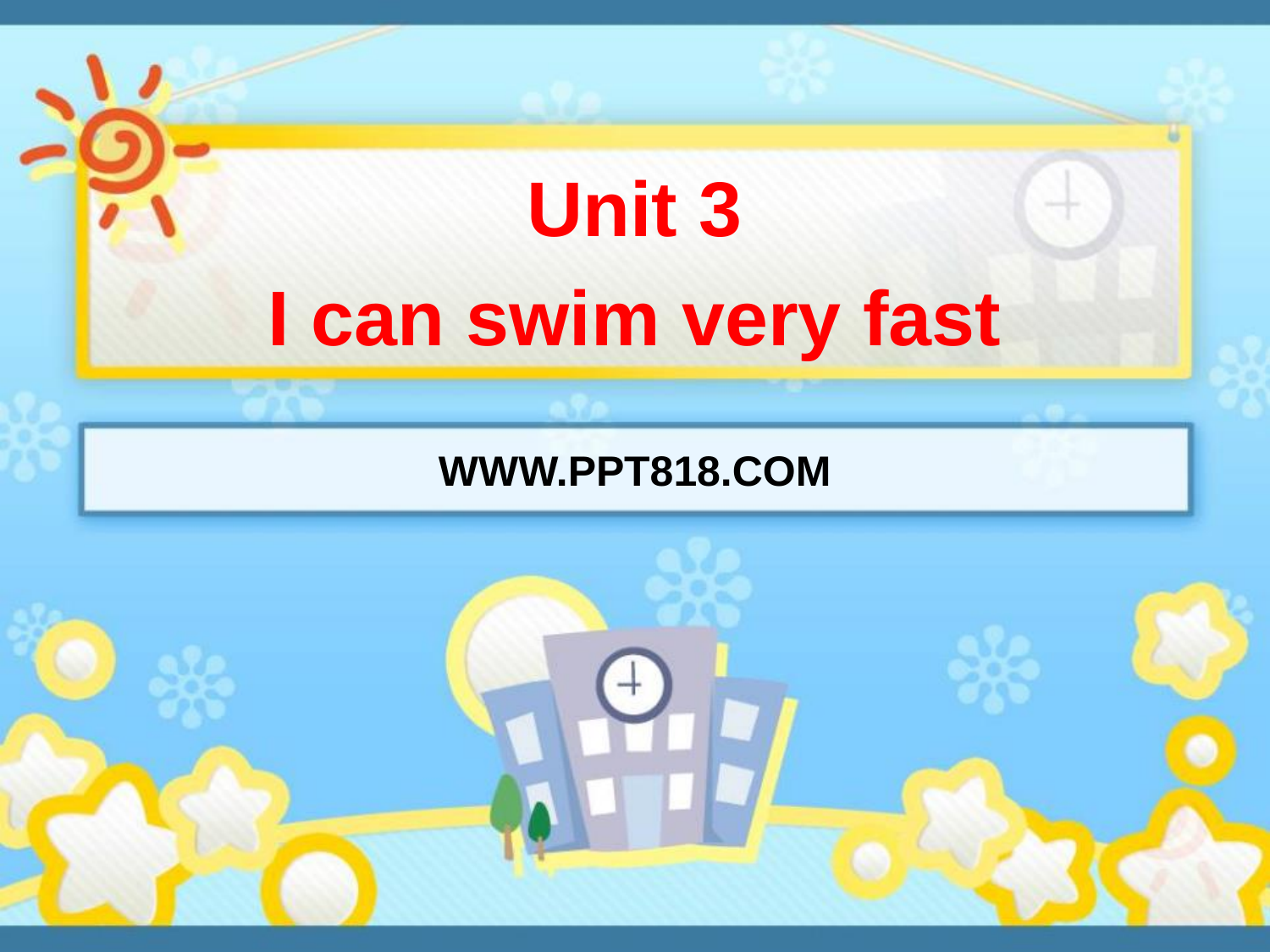

Unit 3
I can swim very fast
WWW.PPT818.COM